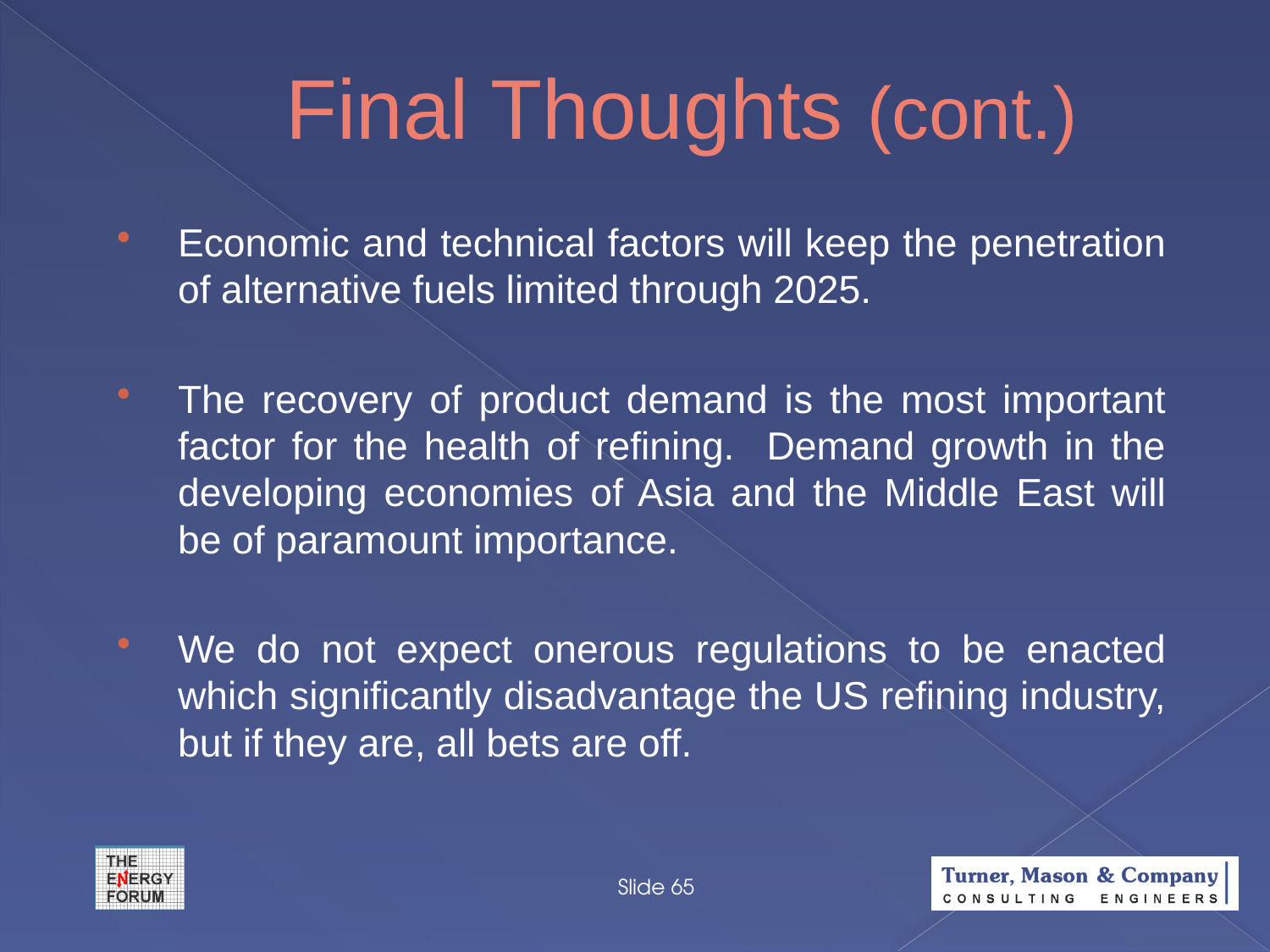

# Final Thoughts (cont.)
Economic and technical factors will keep the penetration of alternative fuels limited through 2025.

The recovery of product demand is the most important factor for the health of refining.  Demand growth in the developing economies of Asia and the Middle East will be of paramount importance.

We do not expect onerous regulations to be enacted which significantly disadvantage the US refining industry, but if they are, all bets are off.

Slide 65